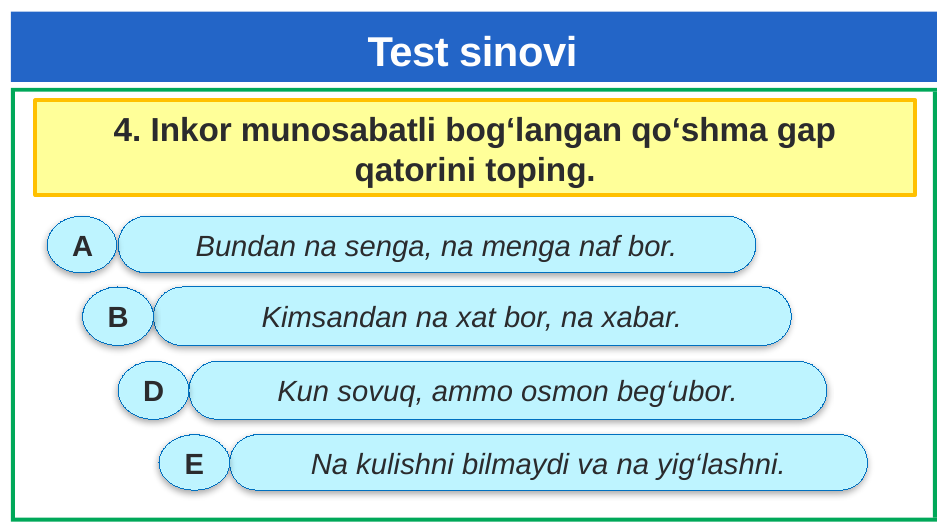

# Test sinovi
4. Inkor munosabatli bog‘langan qo‘shma gap qatorini toping.
A
Bundan na senga, na menga naf bor.
B
Kimsandan na xat bor, na xabar.
Kun sovuq, ammo osmon beg‘ubor.
D
E
Na kulishni bilmaydi va na yig‘lashni.